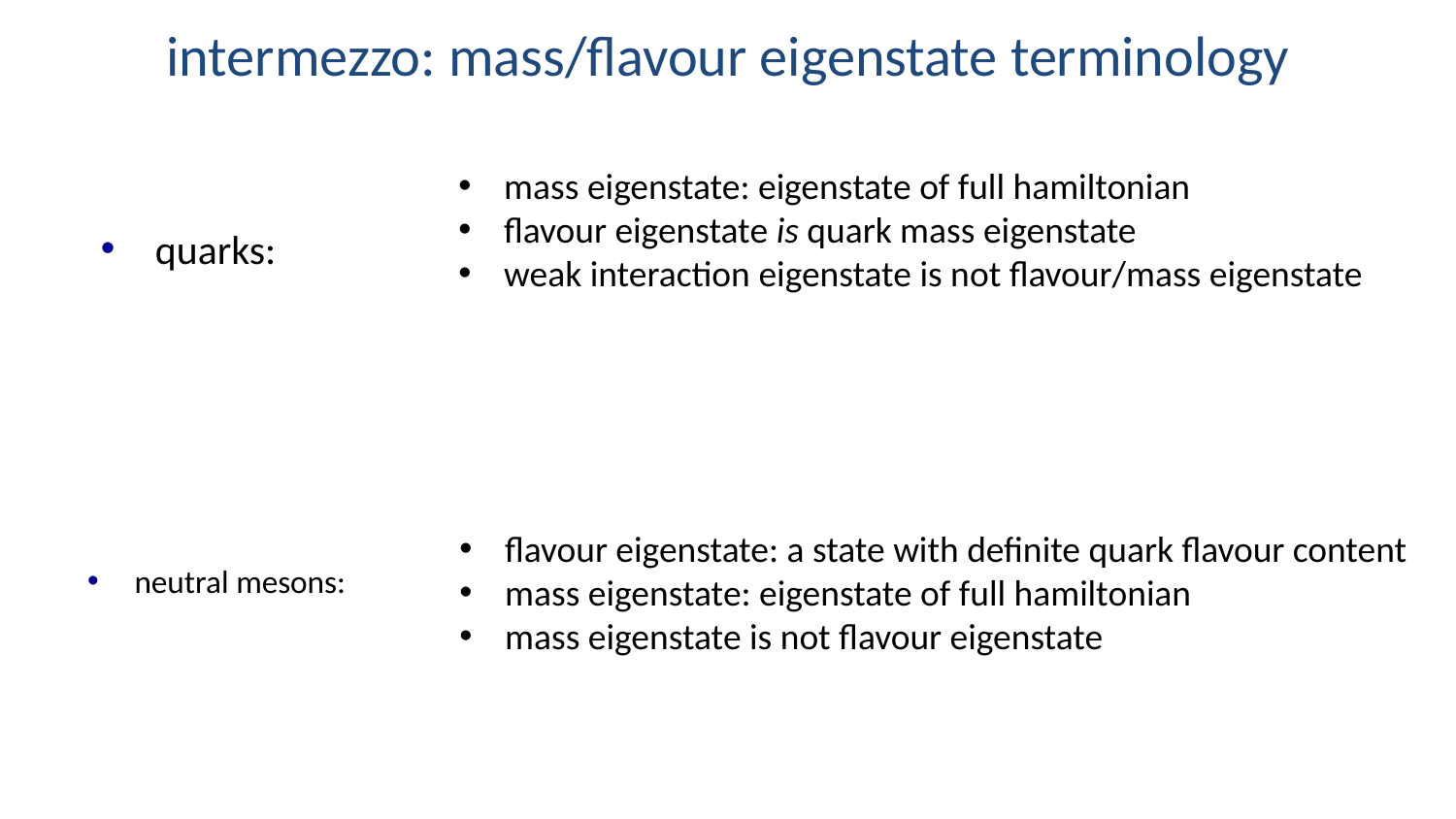

# intermezzo: mass/flavour eigenstate terminology
mass eigenstate: eigenstate of full hamiltonian
flavour eigenstate is quark mass eigenstate
weak interaction eigenstate is not flavour/mass eigenstate
quarks:
flavour eigenstate: a state with definite quark flavour content
mass eigenstate: eigenstate of full hamiltonian
mass eigenstate is not flavour eigenstate
neutral mesons: